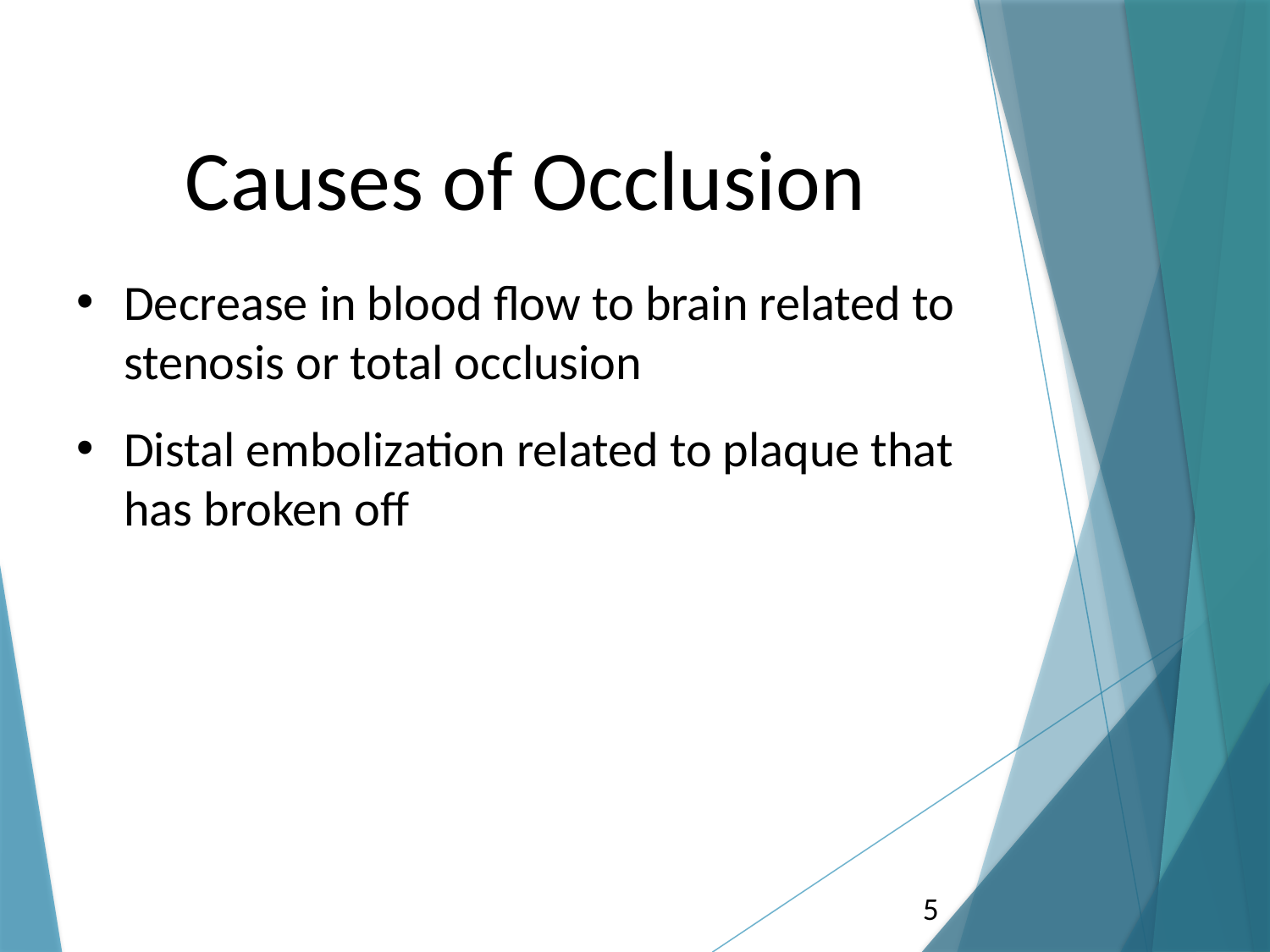

# Causes of Occlusion
Decrease in blood flow to brain related to stenosis or total occlusion
Distal embolization related to plaque that has broken off
5